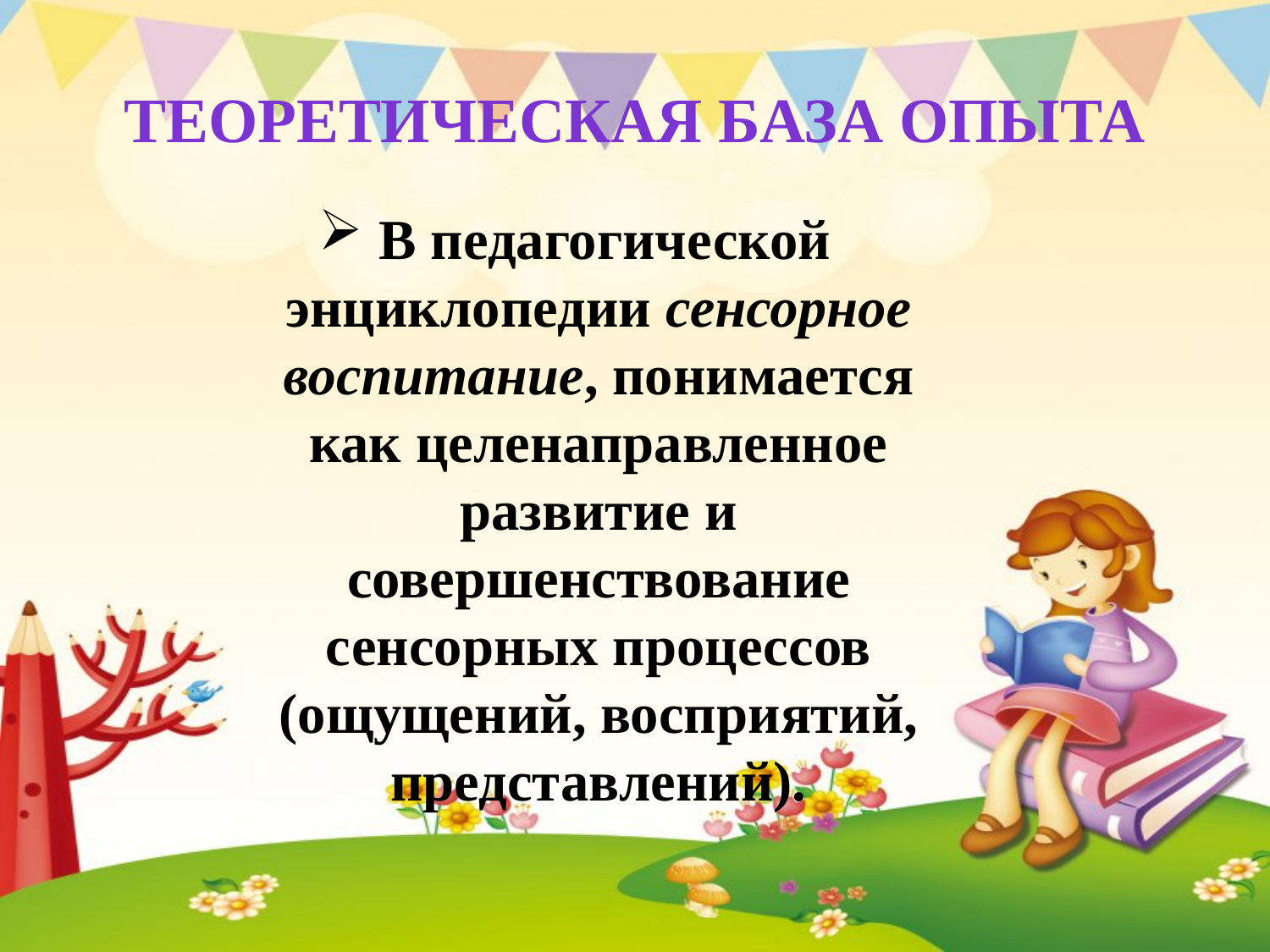

# Теоретическая база опыта
 В педагогической энциклопедии сенсорное воспитание, понимается как целенаправленное развитие и совершенствование сенсорных процессов (ощущений, восприятий, представлений).